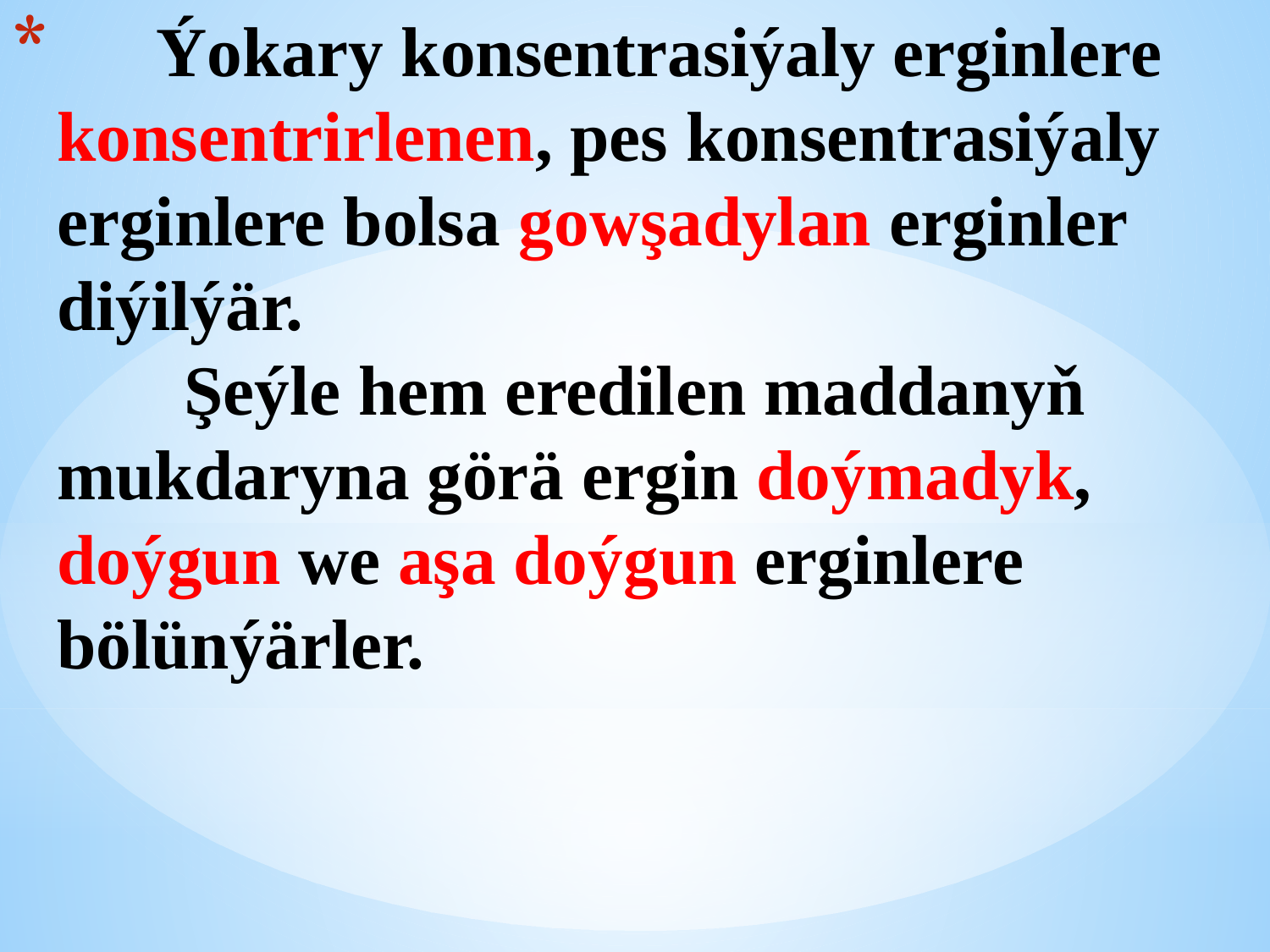

# Ýokary konsentrasiýaly erginlere konsentrirlenen, pes konsentrasiýaly erginlere bolsa gowşadylan erginler diýilýär. Şeýle hem eredilen maddanyň mukdaryna görä ergin doýmadyk, doýgun we aşa doýgun erginlere bölünýärler.